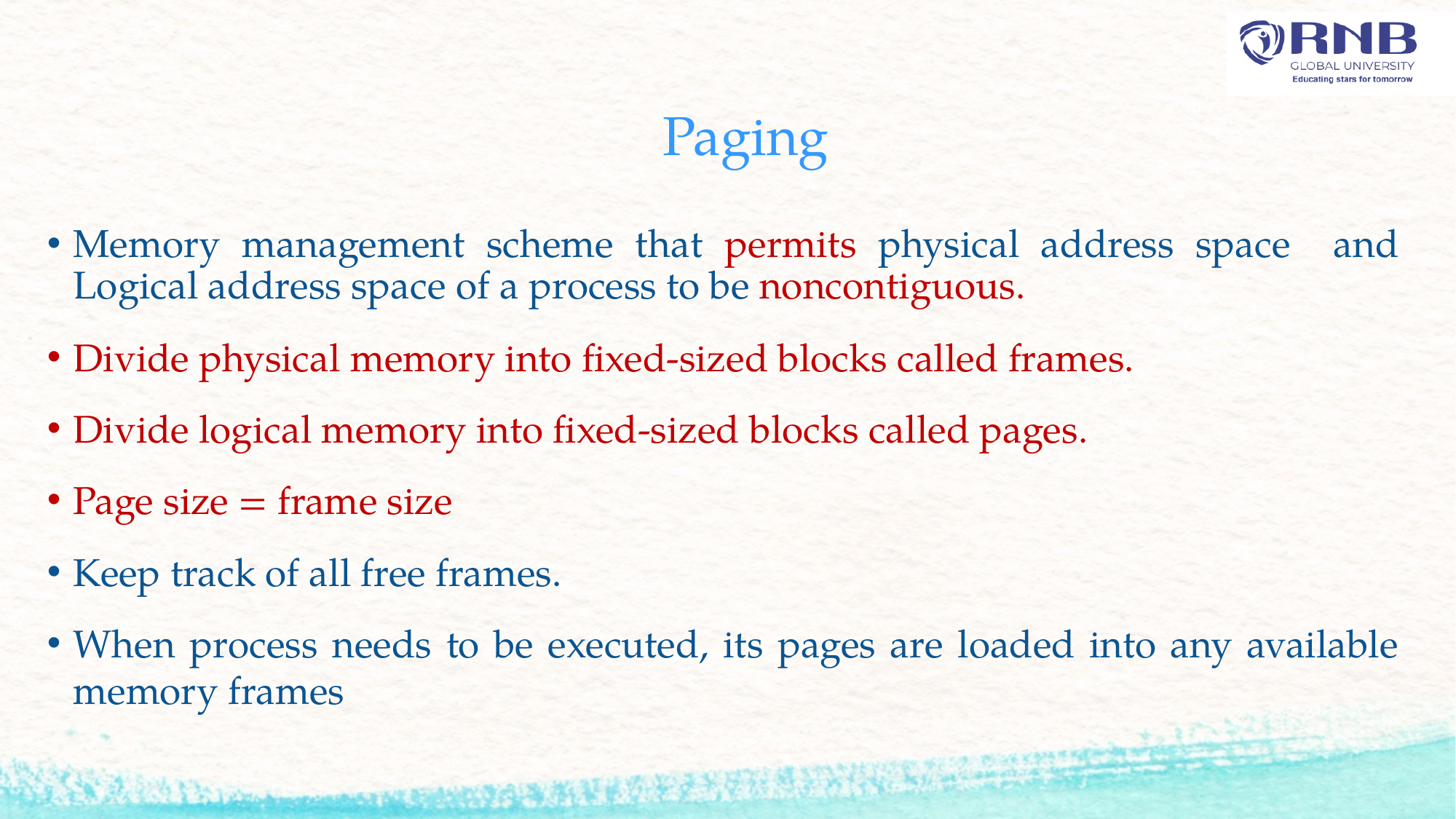

# Paging
Memory management scheme that permits physical address space  and Logical address space of a process to be noncontiguous.
Divide physical memory into fixed-sized blocks called frames.
Divide logical memory into fixed-sized blocks called pages.
Page size = frame size
Keep track of all free frames.
When process needs to be executed, its pages are loaded into any available memory frames